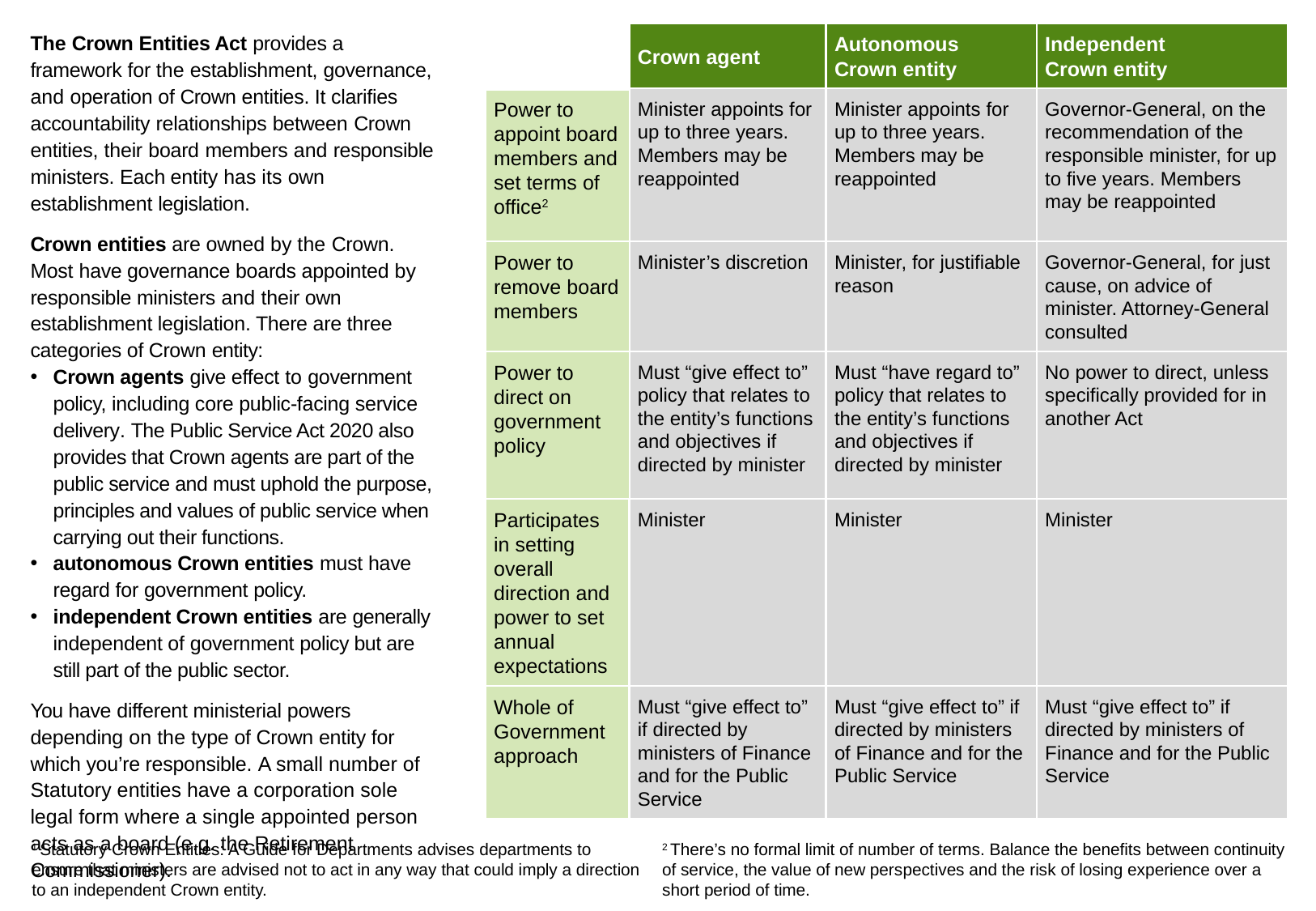

|  | Crown agent | Autonomous Crown entity | Independent Crown entity |
| --- | --- | --- | --- |
| Power to appoint board members and set terms of office2 | Minister appoints for up to three years. Members may be reappointed | Minister appoints for up to three years. Members may be reappointed | Governor-General, on the recommendation of the responsible minister, for up to five years. Members may be reappointed |
| Power to remove board members | Minister’s discretion | Minister, for justifiable reason | Governor-General, for just cause, on advice of minister. Attorney-General consulted |
| Power to direct on government policy | Must “give effect to” policy that relates to the entity’s functions and objectives if directed by minister | Must “have regard to” policy that relates to the entity’s functions and objectives if directed by minister | No power to direct, unless specifically provided for in another Act |
| Participates in setting overall direction and power to set annual expectations | Minister | Minister | Minister |
| Whole of Government approach | Must “give effect to” if directed by ministers of Finance and for the Public Service | Must “give effect to” if directed by ministers of Finance and for the Public Service | Must “give effect to” if directed by ministers of Finance and for the Public Service |
The Crown Entities Act provides a framework for the establishment, governance, and operation of Crown entities. It clarifies accountability relationships between Crown entities, their board members and responsible ministers. Each entity has its own establishment legislation.
Crown entities are owned by the Crown.
Most have governance boards appointed by responsible ministers and their own establishment legislation. There are three categories of Crown entity:
Crown agents give effect to government policy, including core public-facing service delivery. The Public Service Act 2020 also provides that Crown agents are part of the public service and must uphold the purpose, principles and values of public service when carrying out their functions.
autonomous Crown entities must have regard for government policy.
independent Crown entities are generally independent of government policy but are still part of the public sector.
You have different ministerial powers depending on the type of Crown entity for which you’re responsible. A small number of Statutory entities have a corporation sole legal form where a single appointed person acts as a board (e.g. the Retirement Commissioner).

1 Statutory Crown Entities: A Guide for Departments advises departments to ensure that ministers are advised not to act in any way that could imply a direction to an independent Crown entity.
2 There’s no formal limit of number of terms. Balance the benefits between continuity of service, the value of new perspectives and the risk of losing experience over a short period of time.